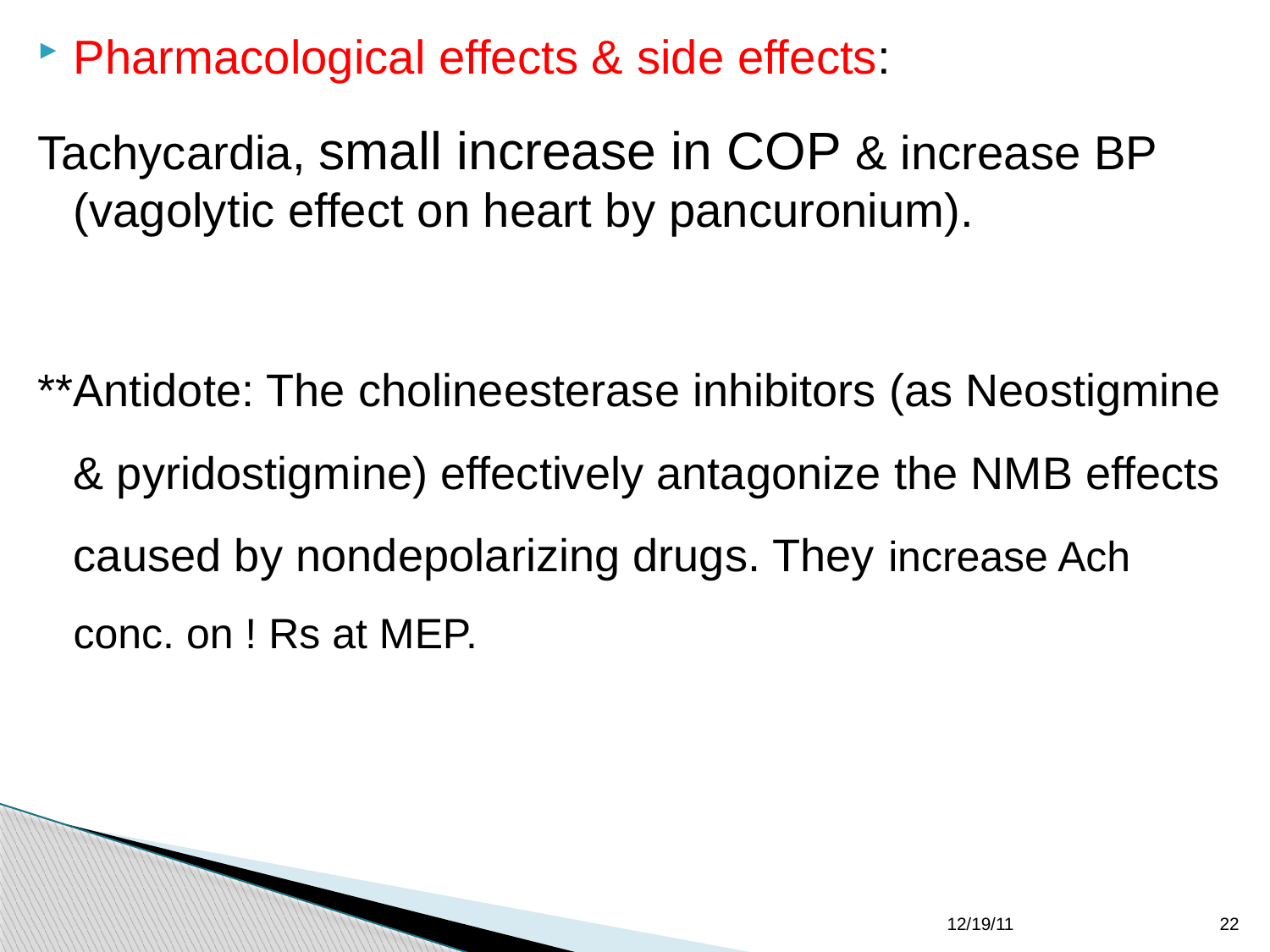

Pharmacological effects & side effects:

Tachycardia, small increase in COP & increase BP (vagolytic effect on heart by pancuronium).

**Antidote: The cholineesterase inhibitors (as Neostigmine & pyridostigmine) effectively antagonize the NMB effects caused by nondepolarizing drugs. They increase Ach conc. on ! Rs at MEP.

12/19/11
22